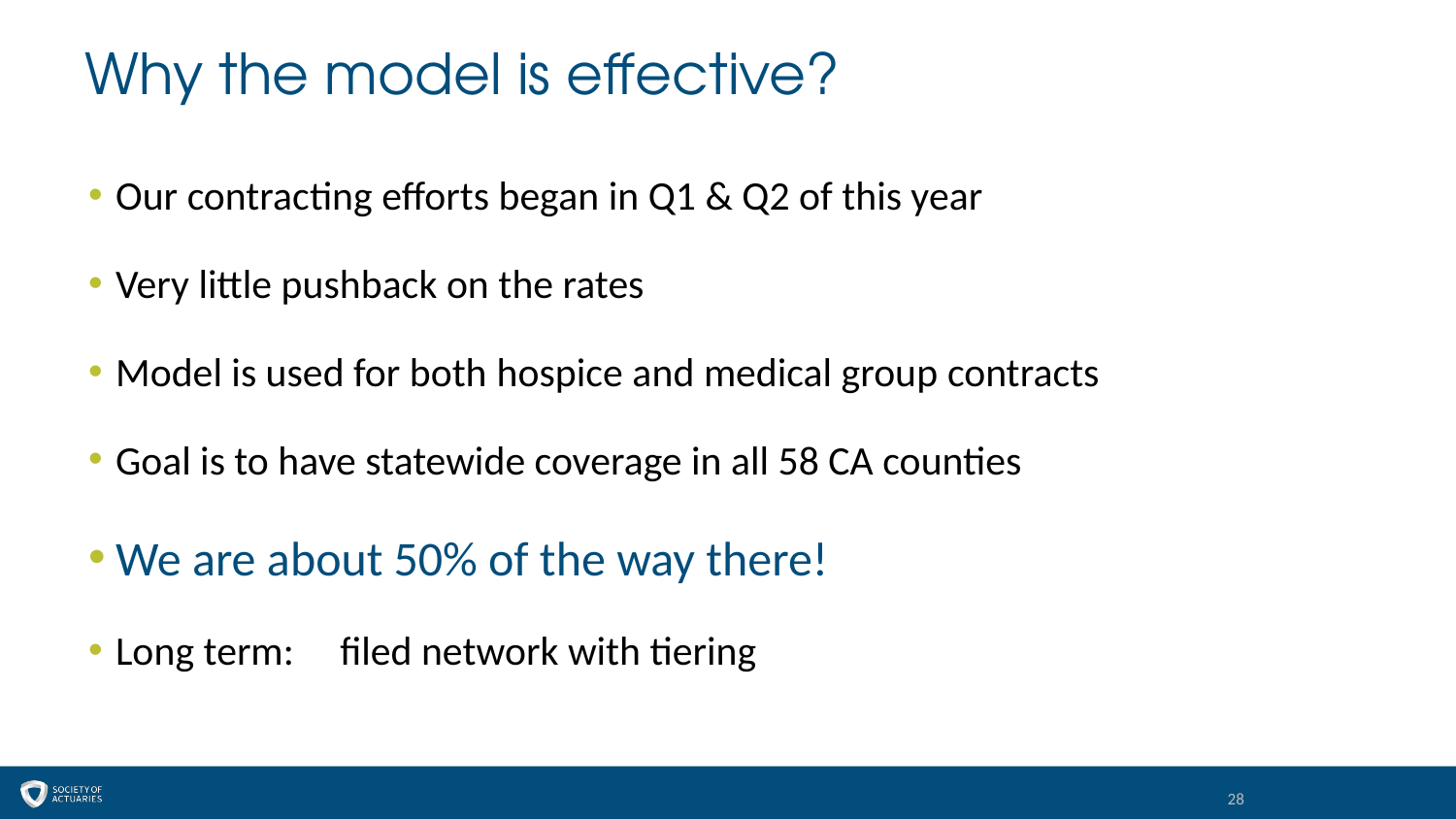

Why the model is effective?
Our contracting efforts began in Q1 & Q2 of this year
Very little pushback on the rates
Model is used for both hospice and medical group contracts
Goal is to have statewide coverage in all 58 CA counties
We are about 50% of the way there!
Long term:     filed network with tiering
28